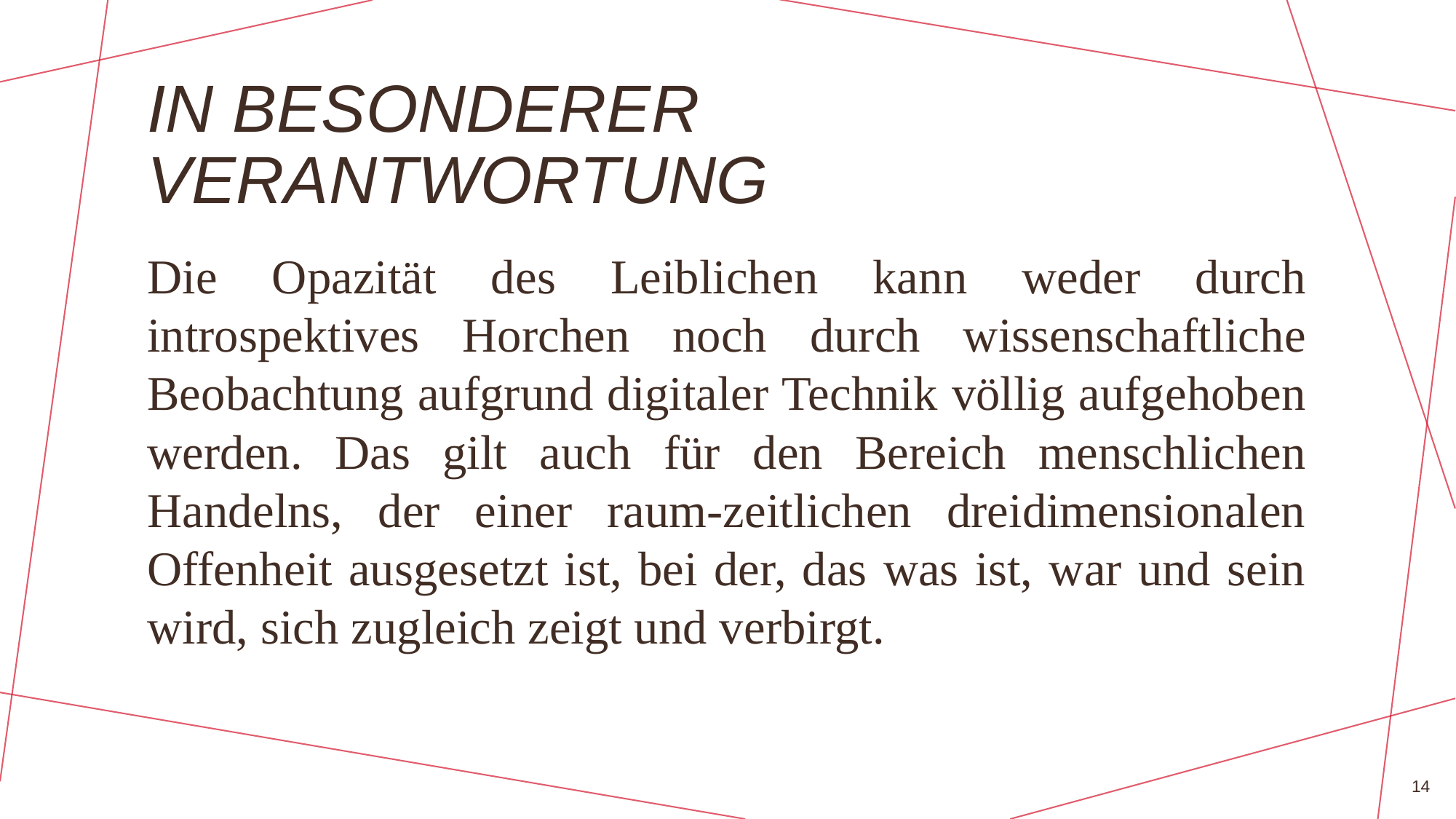

# In besonderer verantwortung
Die Opazität des Leiblichen kann weder durch introspektives Horchen noch durch wissenschaftliche Beobachtung aufgrund digitaler Technik völlig aufgehoben werden. Das gilt auch für den Bereich menschlichen Handelns, der einer raum-zeitlichen dreidimensionalen Offenheit ausgesetzt ist, bei der, das was ist, war und sein wird, sich zugleich zeigt und verbirgt.
14